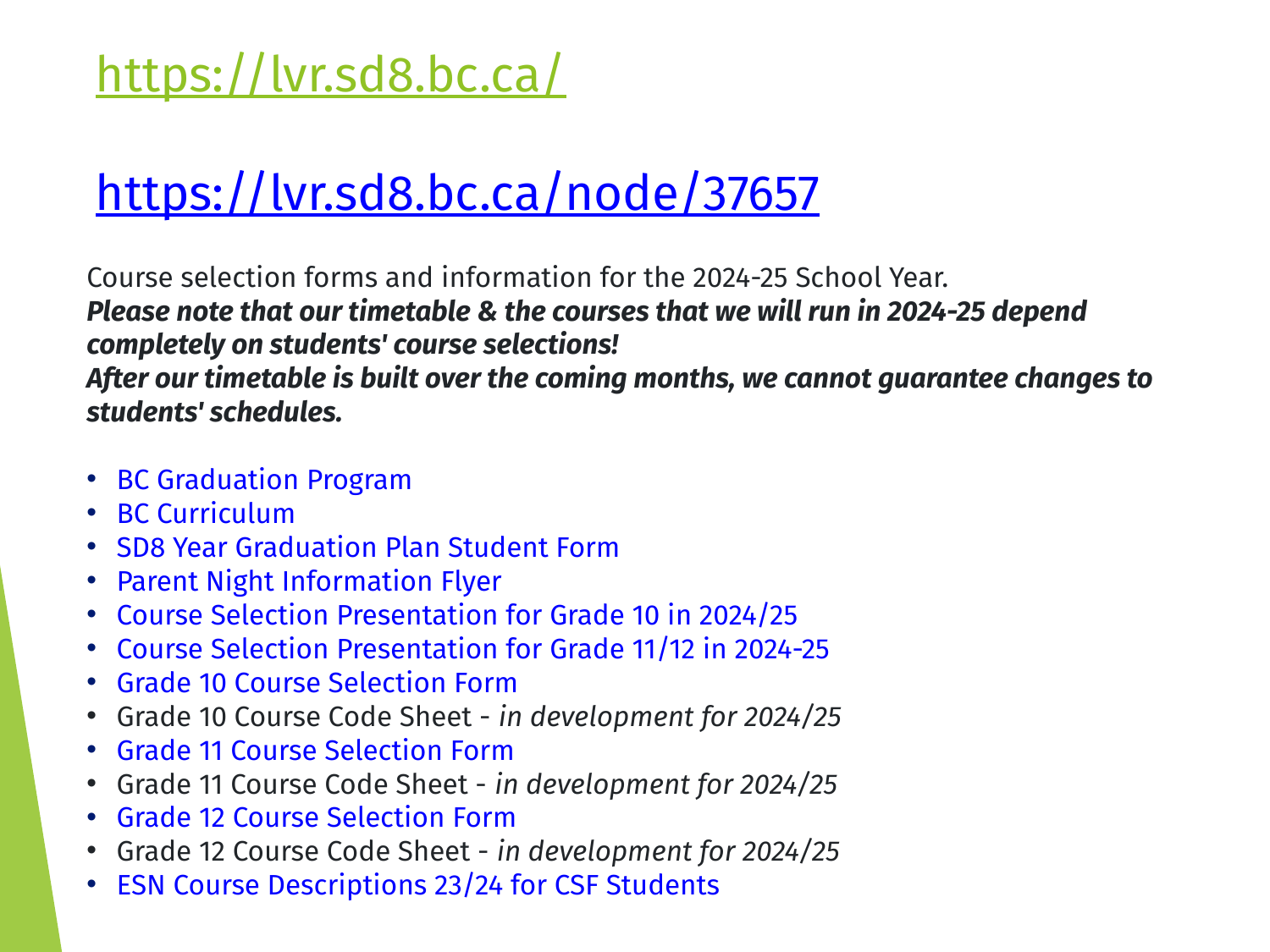

# https://lvr.sd8.bc.ca/ https://lvr.sd8.bc.ca/node/37657
Course selection forms and information for the 2024-25 School Year.
Please note that our timetable & the courses that we will run in 2024-25 depend completely on students' course selections!
After our timetable is built over the coming months, we cannot guarantee changes to students' schedules.

BC Graduation Program
BC Curriculum
SD8 Year Graduation Plan Student Form
Parent Night Information Flyer
Course Selection Presentation for Grade 10 in 2024/25
Course Selection Presentation for Grade 11/12 in 2024-25
Grade 10 Course Selection Form
Grade 10 Course Code Sheet - in development for 2024/25
Grade 11 Course Selection Form
Grade 11 Course Code Sheet - in development for 2024/25
Grade 12 Course Selection Form
Grade 12 Course Code Sheet - in development for 2024/25
ESN Course Descriptions 23/24 for CSF Students